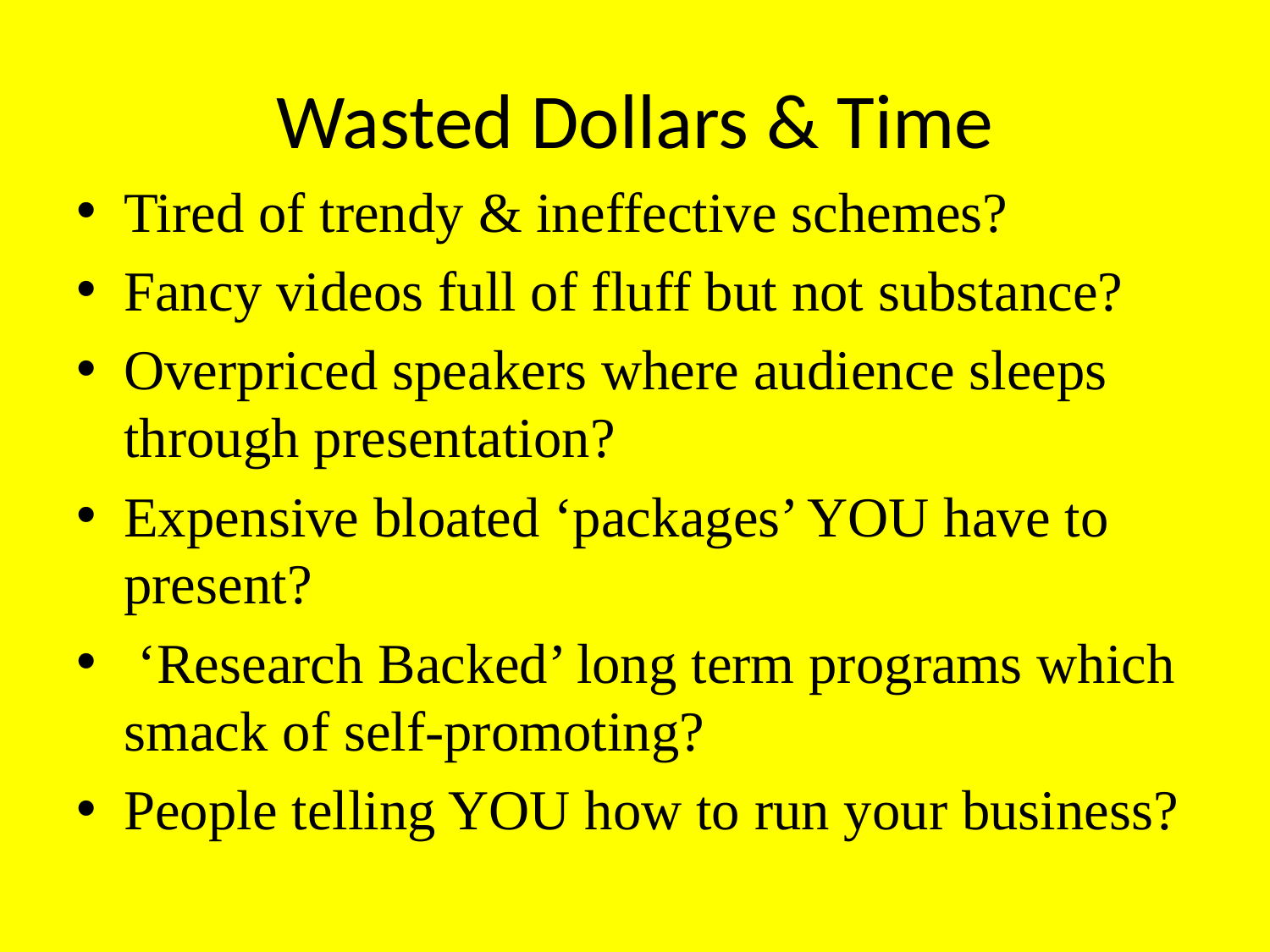

# Wasted Dollars & Time
Tired of trendy & ineffective schemes?
Fancy videos full of fluff but not substance?
Overpriced speakers where audience sleeps through presentation?
Expensive bloated ‘packages’ YOU have to present?
 ‘Research Backed’ long term programs which smack of self-promoting?
People telling YOU how to run your business?